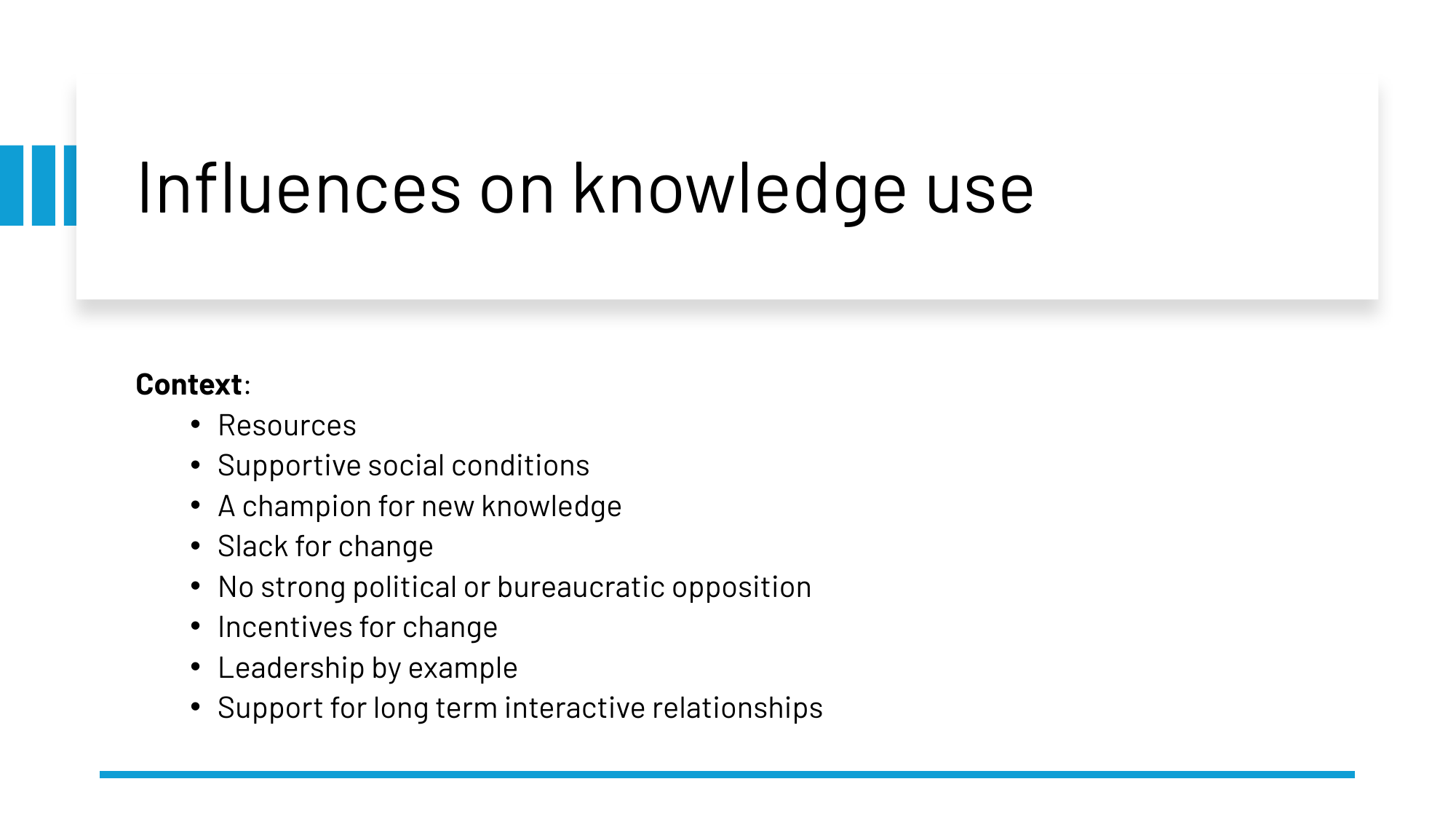

# Influences on knowledge use

Context:
Resources
Supportive social conditions
A champion for new knowledge
Slack for change
No strong political or bureaucratic opposition
Incentives for change
Leadership by example
Support for long term interactive relationships